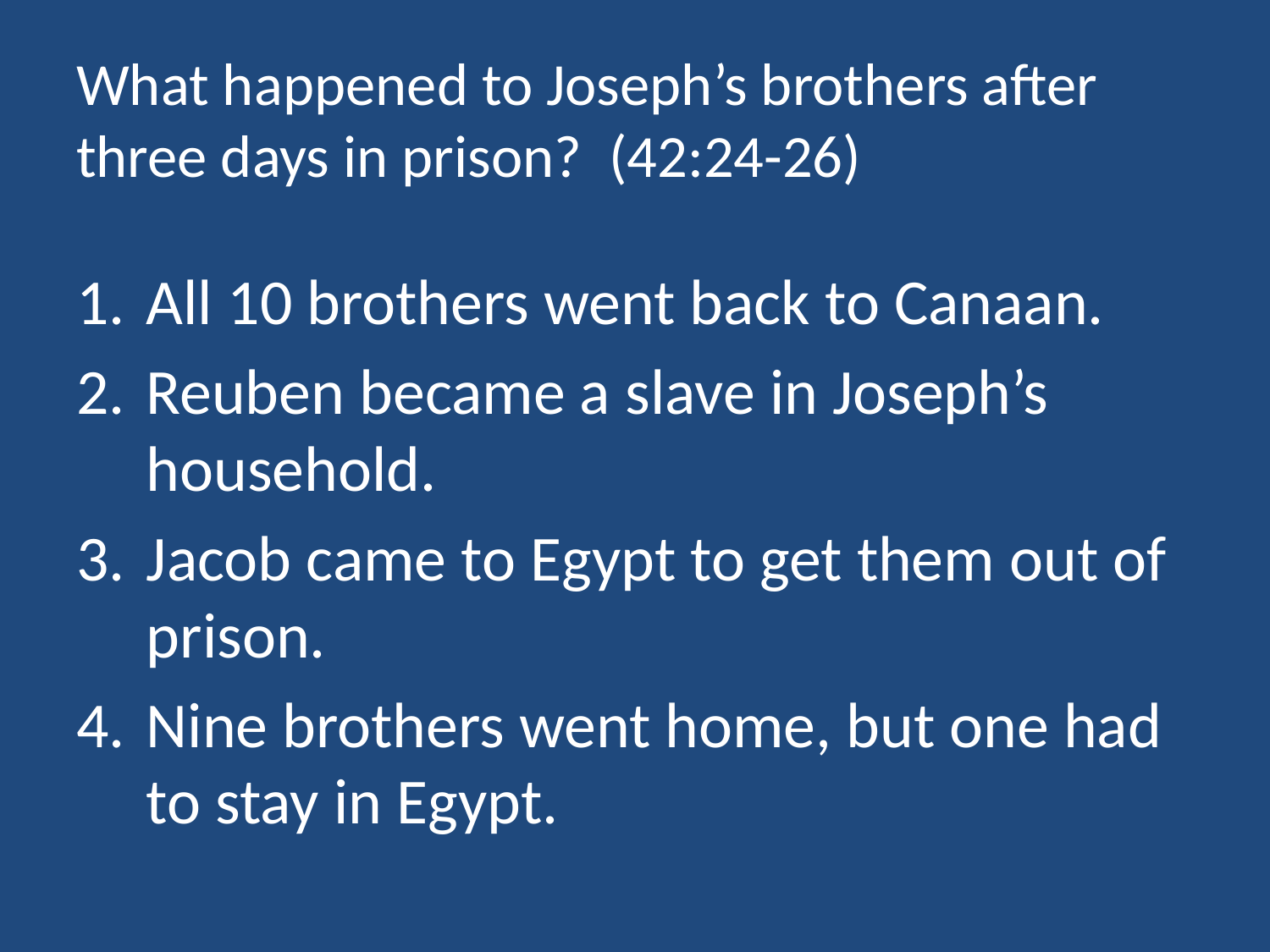

# What happened to Joseph’s brothers after three days in prison?  (42:24-26)
All 10 brothers went back to Canaan.
Reuben became a slave in Joseph’s household.
Jacob came to Egypt to get them out of prison.
Nine brothers went home, but one had to stay in Egypt.